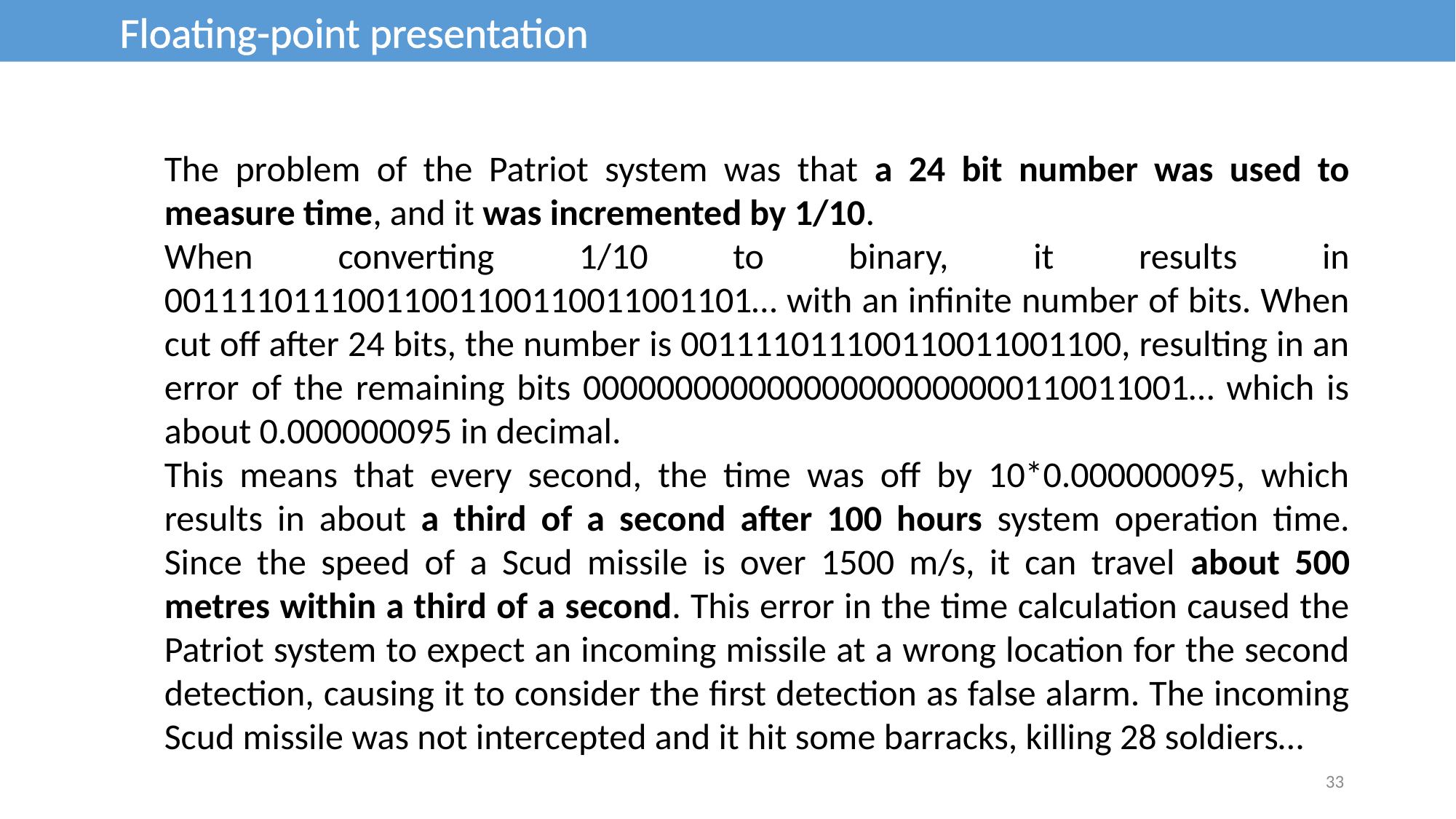

Floating-point presentation
The problem of the Patriot system was that a 24 bit number was used to measure time, and it was incremented by 1/10.
When converting 1/10 to binary, it results in 00111101110011001100110011001101… with an infinite number of bits. When cut off after 24 bits, the number is 001111011100110011001100, resulting in an error of the remaining bits 000000000000000000000000110011001… which is about 0.000000095 in decimal.
This means that every second, the time was off by 10*0.000000095, which results in about a third of a second after 100 hours system operation time. Since the speed of a Scud missile is over 1500 m/s, it can travel about 500 metres within a third of a second. This error in the time calculation caused the Patriot system to expect an incoming missile at a wrong location for the second detection, causing it to consider the first detection as false alarm. The incoming Scud missile was not intercepted and it hit some barracks, killing 28 soldiers…
33